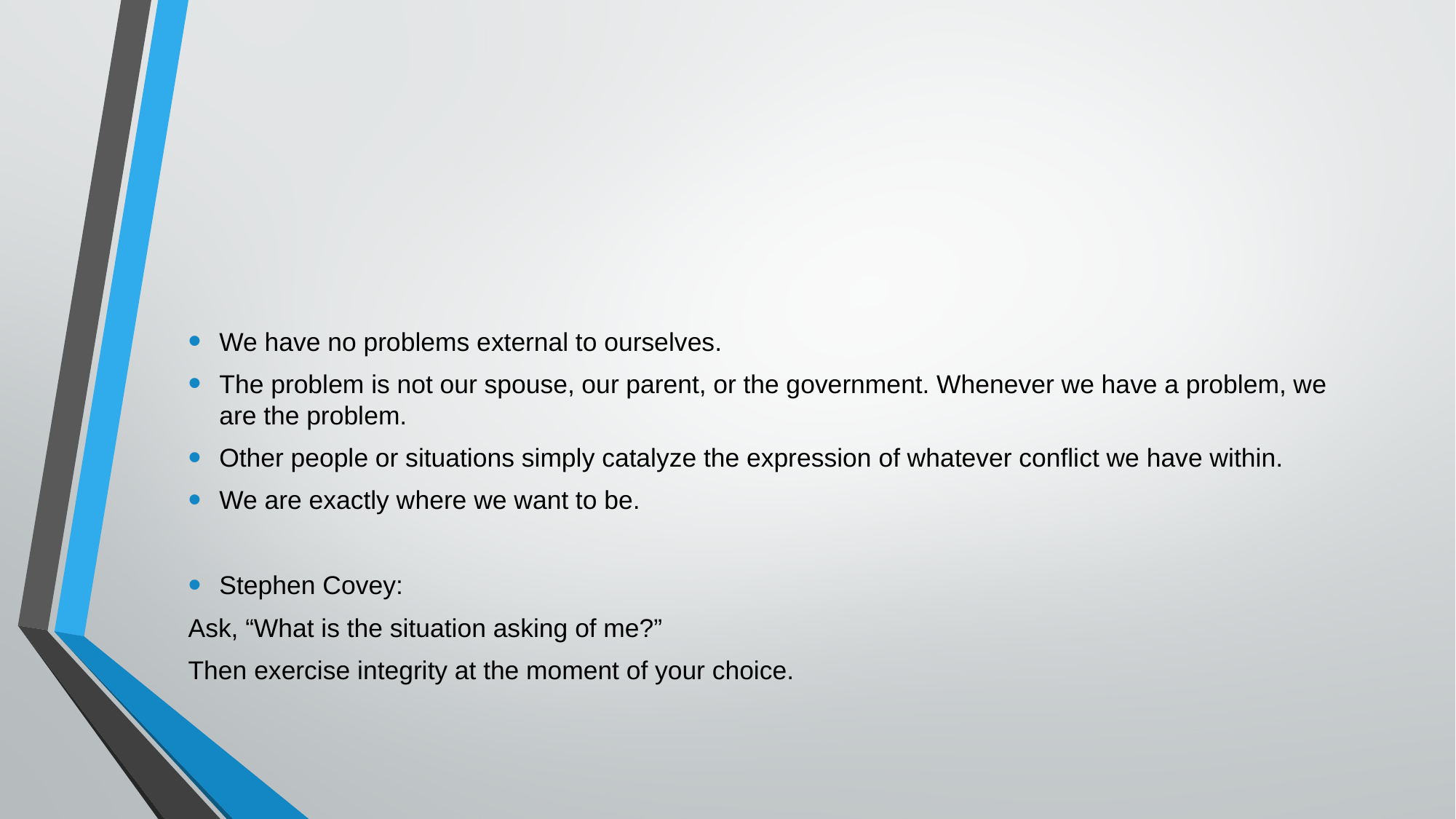

#
We have no problems external to ourselves.
The problem is not our spouse, our parent, or the government. Whenever we have a problem, we are the problem.
Other people or situations simply catalyze the expression of whatever conflict we have within.
We are exactly where we want to be.

Stephen Covey:
Ask, “What is the situation asking of me?”
Then exercise integrity at the moment of your choice.